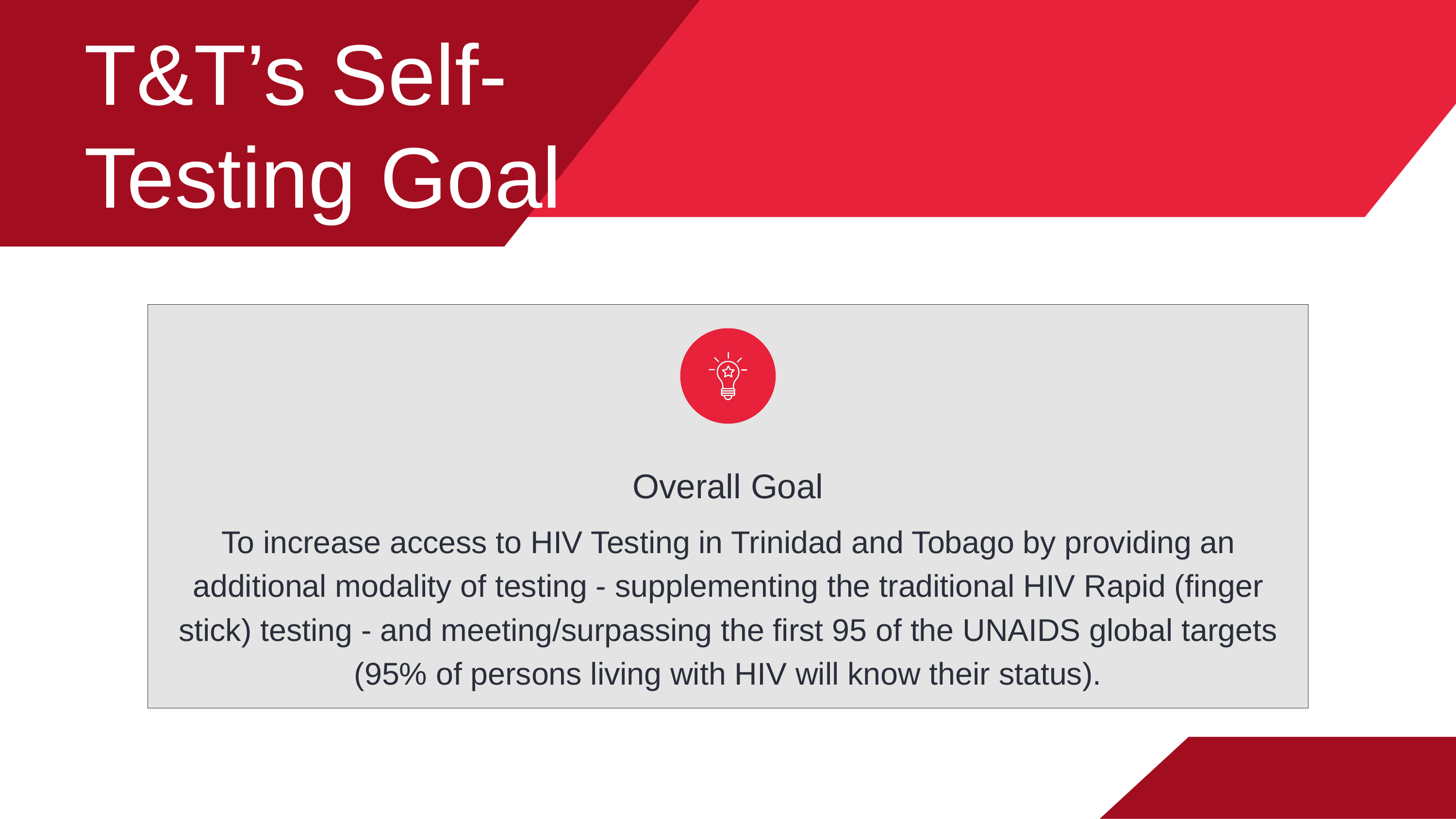

T&T’s Self-Testing Goal

Overall Goal
To increase access to HIV Testing in Trinidad and Tobago by providing an additional modality of testing - supplementing the traditional HIV Rapid (finger stick) testing - and meeting/surpassing the first 95 of the UNAIDS global targets (95% of persons living with HIV will know their status).